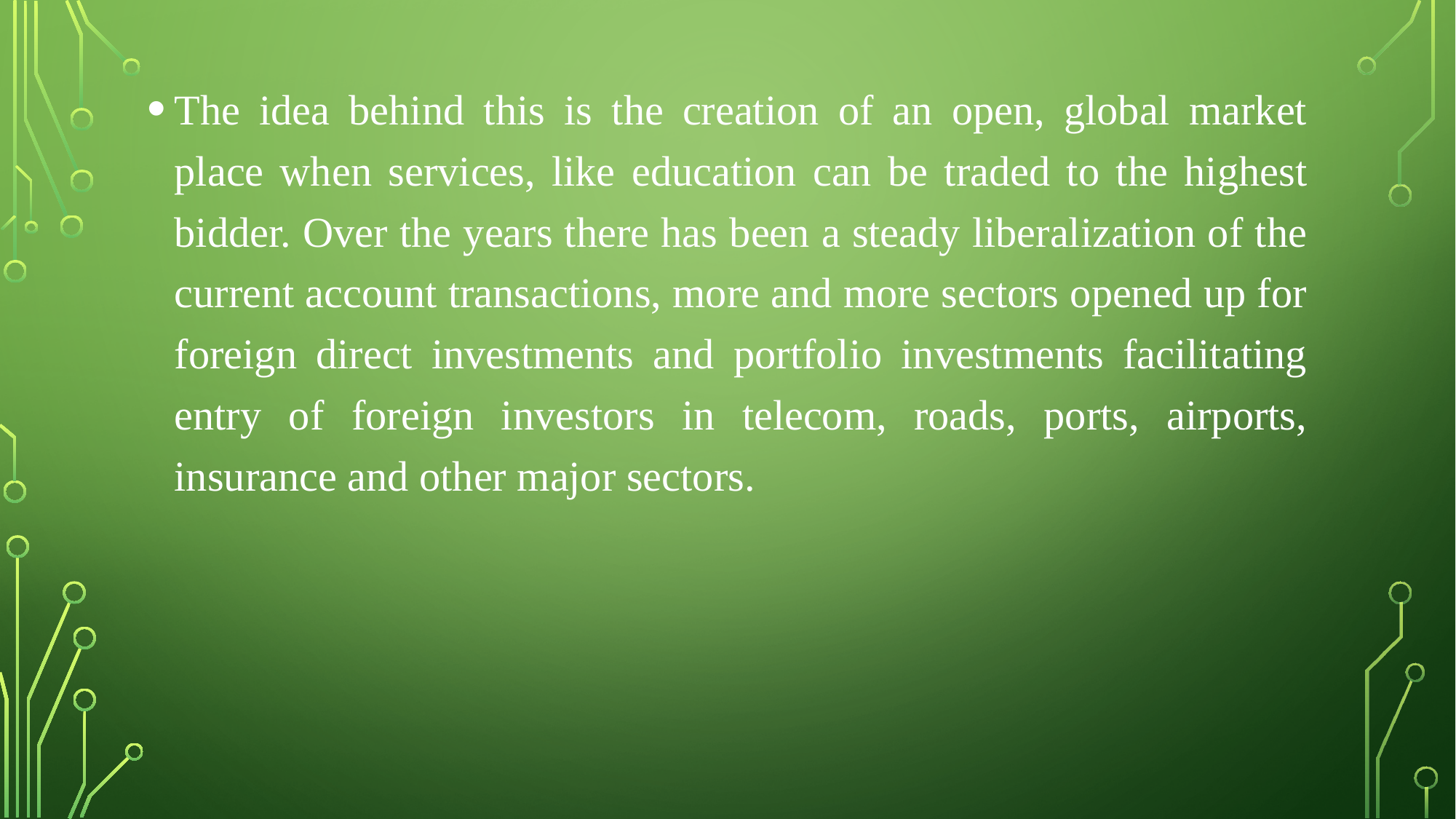

The idea behind this is the creation of an open, global market place when services, like education can be traded to the highest bidder. Over the years there has been a steady liberalization of the current account transactions, more and more sectors opened up for foreign direct investments and portfolio investments facilitating entry of foreign investors in telecom, roads, ports, airports, insurance and other major sectors.